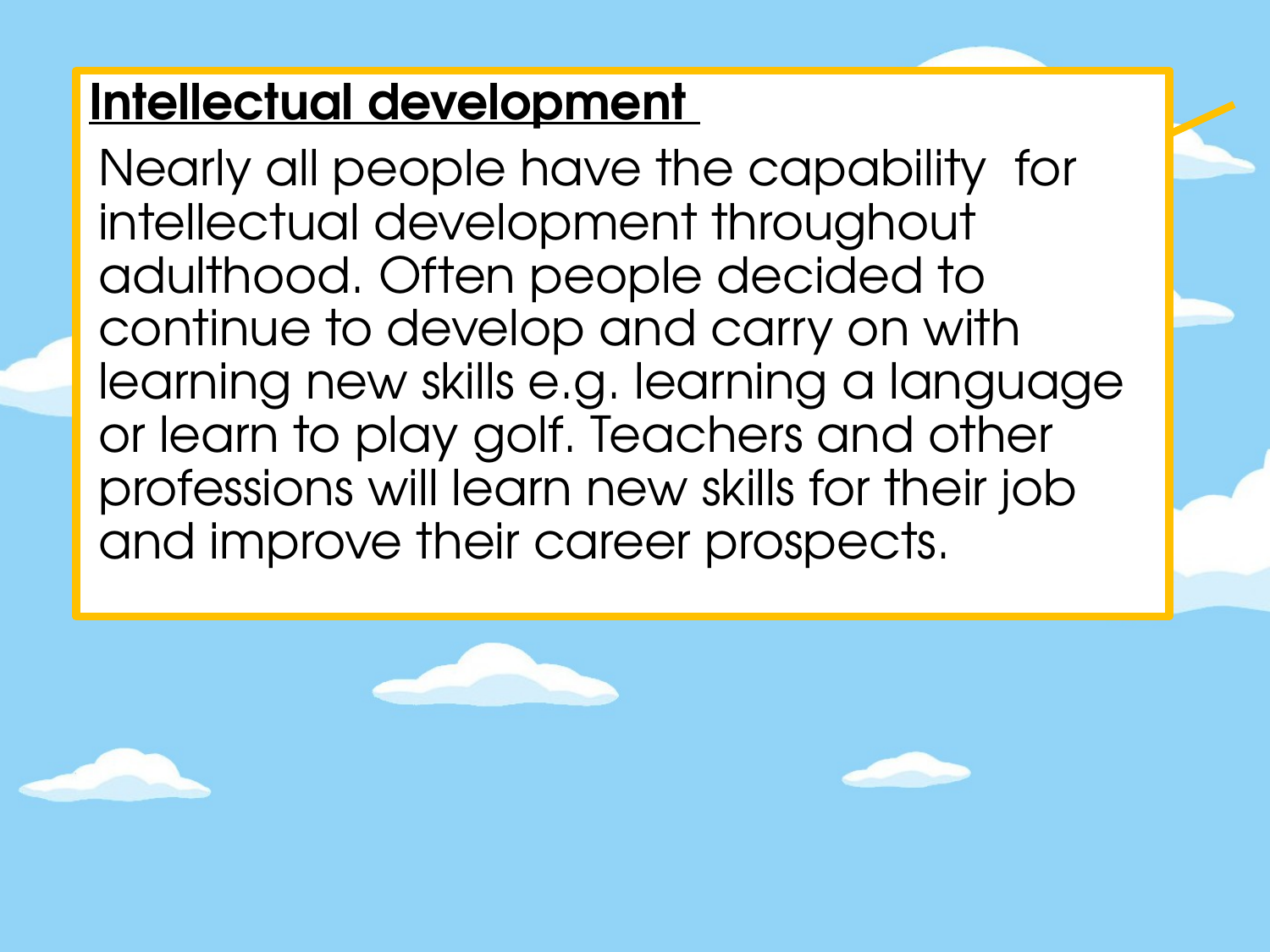

Intellectual development
Nearly all people have the capability  for intellectual development throughout adulthood. Often people decided to continue to develop and carry on with learning new skills e.g. learning a language or learn to play golf. Teachers and other professions will learn new skills for their job and improve their career prospects.